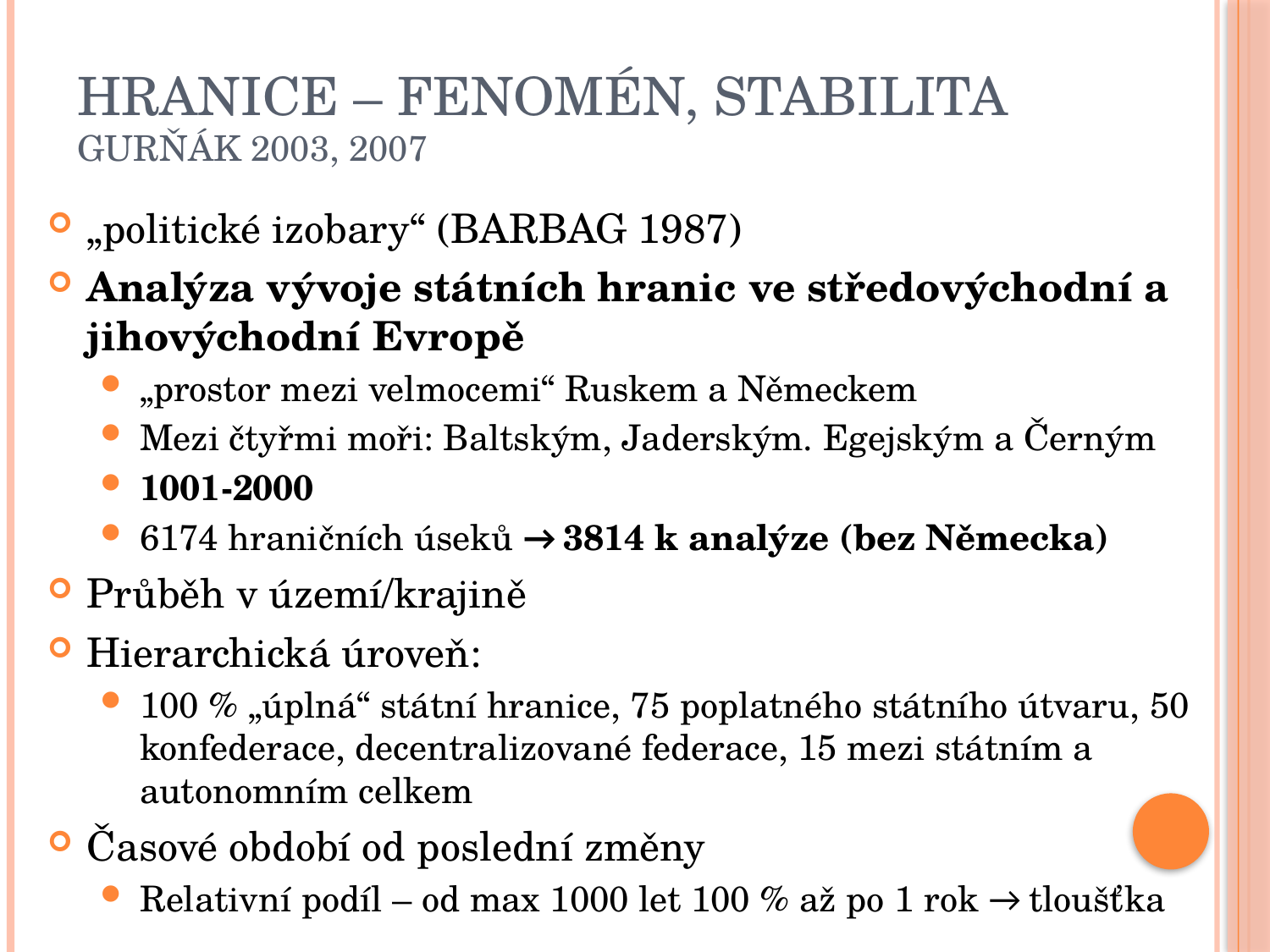

# Hranice – fenomén, stabilita GURŇÁK 2003, 2007
„politické izobary“ (BARBAG 1987)
Analýza vývoje státních hranic ve středovýchodní a jihovýchodní Evropě
„prostor mezi velmocemi“ Ruskem a Německem
Mezi čtyřmi moři: Baltským, Jaderským. Egejským a Černým
1001-2000
6174 hraničních úseků → 3814 k analýze (bez Německa)
Průběh v území/krajině
Hierarchická úroveň:
100 % „úplná“ státní hranice, 75 poplatného státního útvaru, 50 konfederace, decentralizované federace, 15 mezi státním a autonomním celkem
Časové období od poslední změny
Relativní podíl – od max 1000 let 100 % až po 1 rok → tloušťka